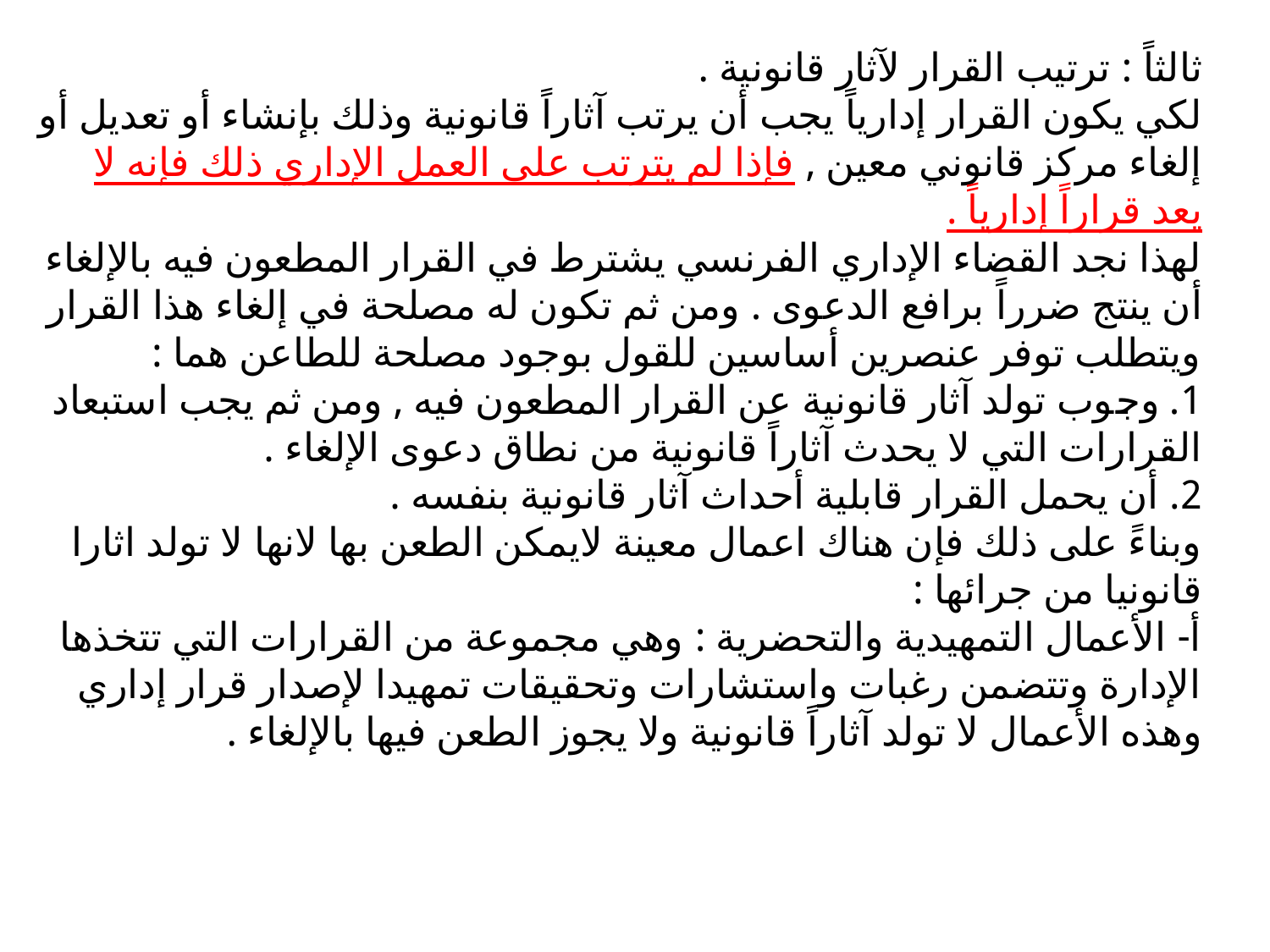

ثالثاً : ترتيب القرار لآثار قانونية .
لكي يكون القرار إدارياً يجب أن يرتب آثاراً قانونية وذلك بإنشاء أو تعديل أو إلغاء مركز قانوني معين , فإذا لم يترتب على العمل الإداري ذلك فإنه لا يعد قراراً إدارياً .
لهذا نجد القضاء الإداري الفرنسي يشترط في القرار المطعون فيه بالإلغاء أن ينتج ضرراً برافع الدعوى . ومن ثم تكون له مصلحة في إلغاء هذا القرار ويتطلب توفر عنصرين أساسين للقول بوجود مصلحة للطاعن هما :
1. وجوب تولد آثار قانونية عن القرار المطعون فيه , ومن ثم يجب استبعاد القرارات التي لا يحدث آثاراً قانونية من نطاق دعوى الإلغاء .
2. أن يحمل القرار قابلية أحداث آثار قانونية بنفسه .
وبناءً على ذلك فإن هناك اعمال معينة لايمكن الطعن بها لانها لا تولد اثارا قانونيا من جرائها :
أ- الأعمال التمهيدية والتحضرية : وهي مجموعة من القرارات التي تتخذها الإدارة وتتضمن رغبات واستشارات وتحقيقات تمهيدا لإصدار قرار إداري وهذه الأعمال لا تولد آثاراً قانونية ولا يجوز الطعن فيها بالإلغاء .